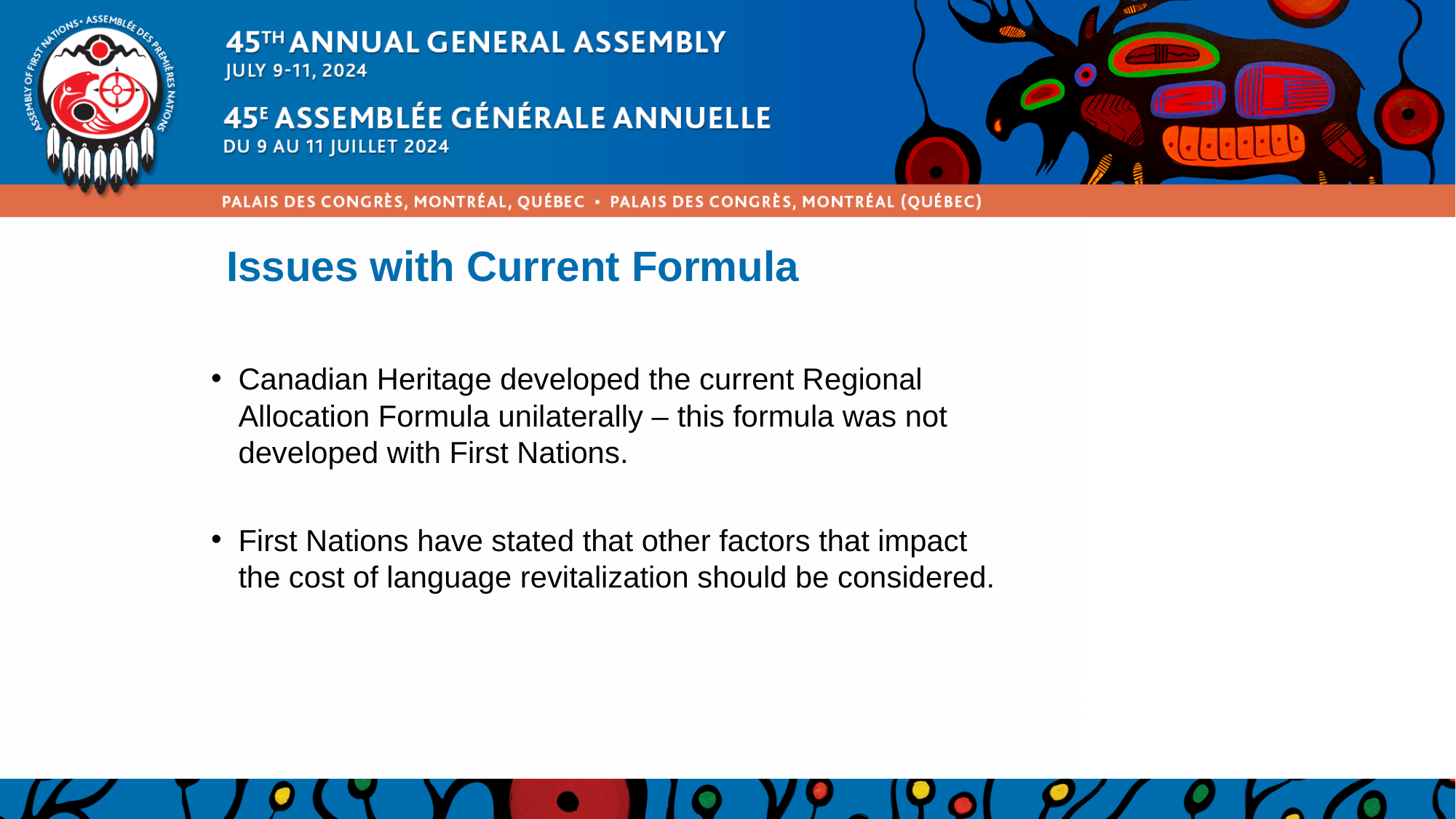

# Issues with Current Formula
Canadian Heritage developed the current Regional Allocation Formula unilaterally – this formula was not developed with First Nations.
First Nations have stated that other factors that impact the cost of language revitalization should be considered.